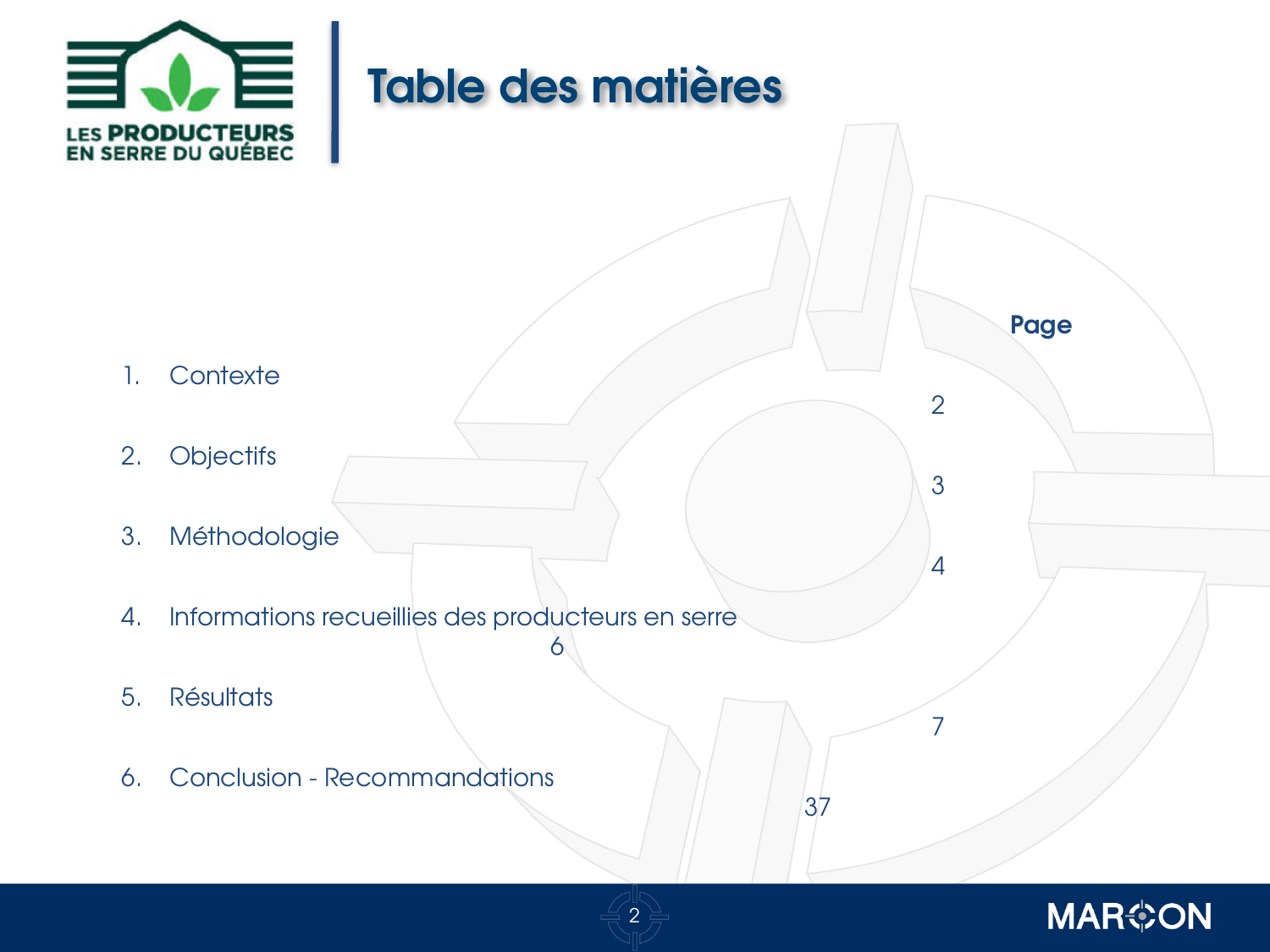

# Table des matières

															Page
Contexte 													2
Objectifs													3
Méthodologie												4
Informations recueillies des producteurs en serre						6
Résultats 			 		 								7
Conclusion - Recommandations									37
2